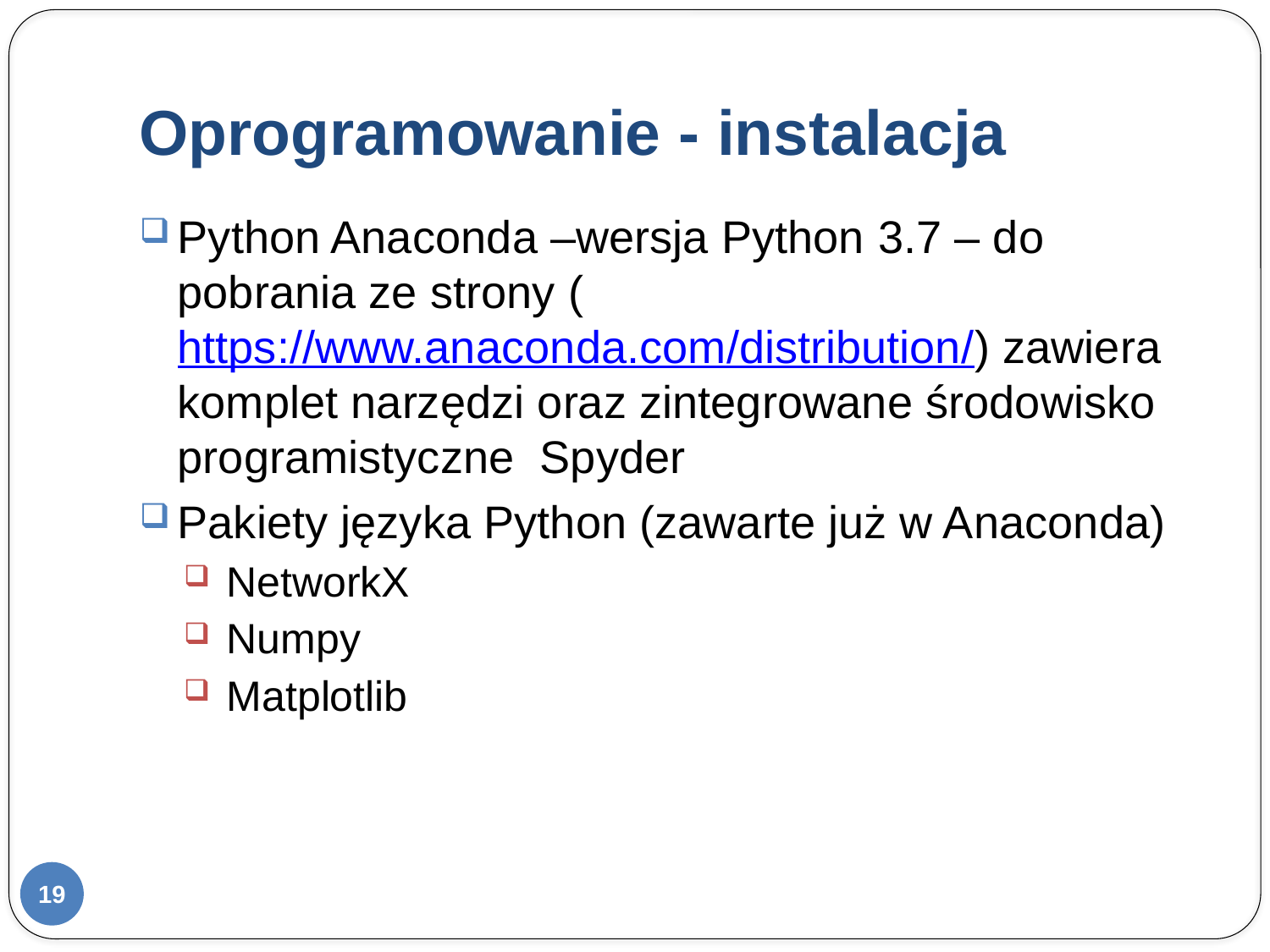

# Oprogramowanie - instalacja
Python Anaconda –wersja Python 3.7 – do pobrania ze strony (https://www.anaconda.com/distribution/) zawiera komplet narzędzi oraz zintegrowane środowisko programistyczne  Spyder
Pakiety języka Python (zawarte już w Anaconda)
NetworkX
Numpy
Matplotlib

19